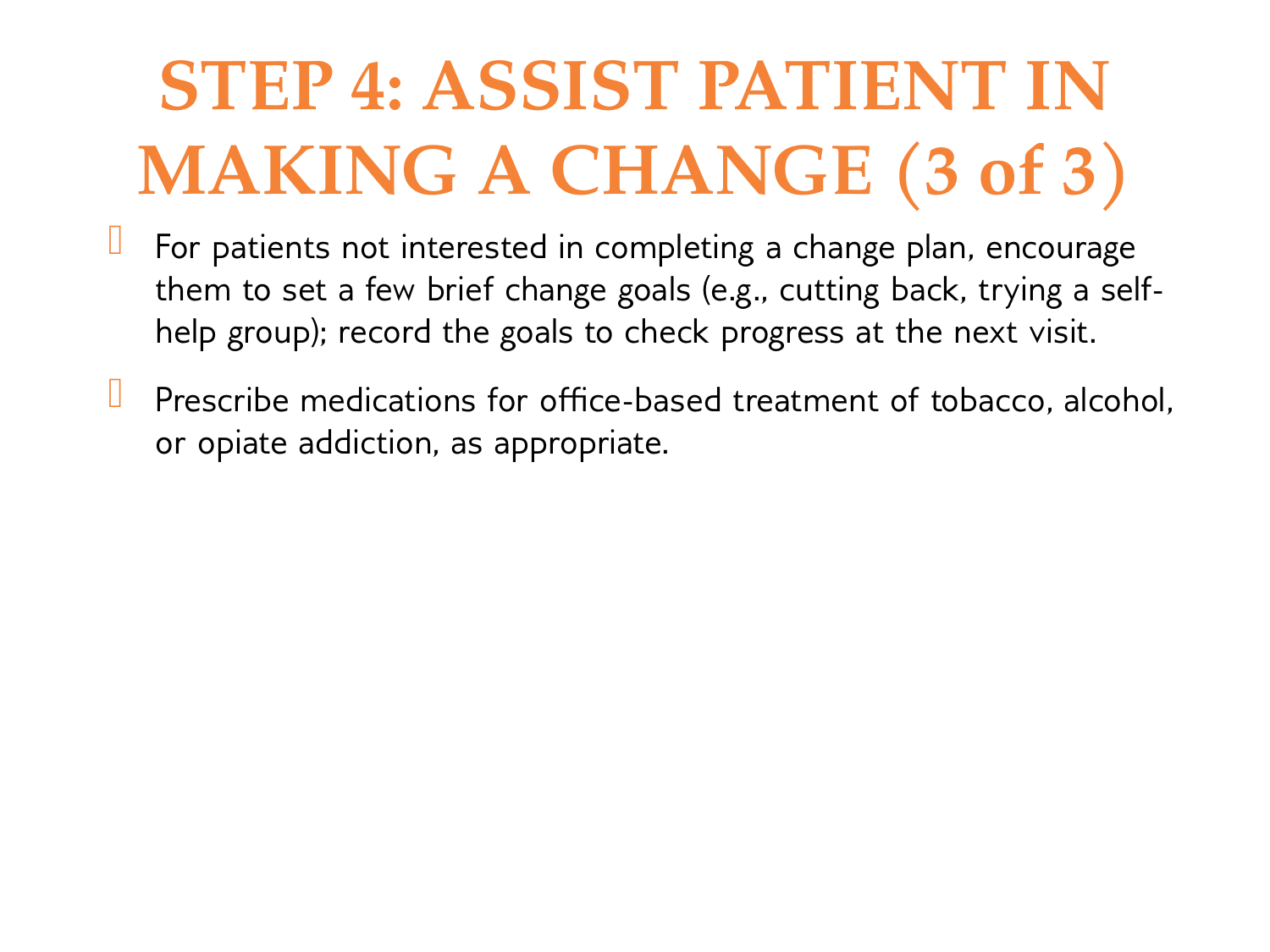

# STEP 4: ASSIST PATIENT IN MAKING A CHANGE (3 of 3)
For patients not interested in completing a change plan, encourage them to set a few brief change goals (e.g., cutting back, trying a self-help group); record the goals to check progress at the next visit.
Prescribe medications for office-based treatment of tobacco, alcohol, or opiate addiction, as appropriate.